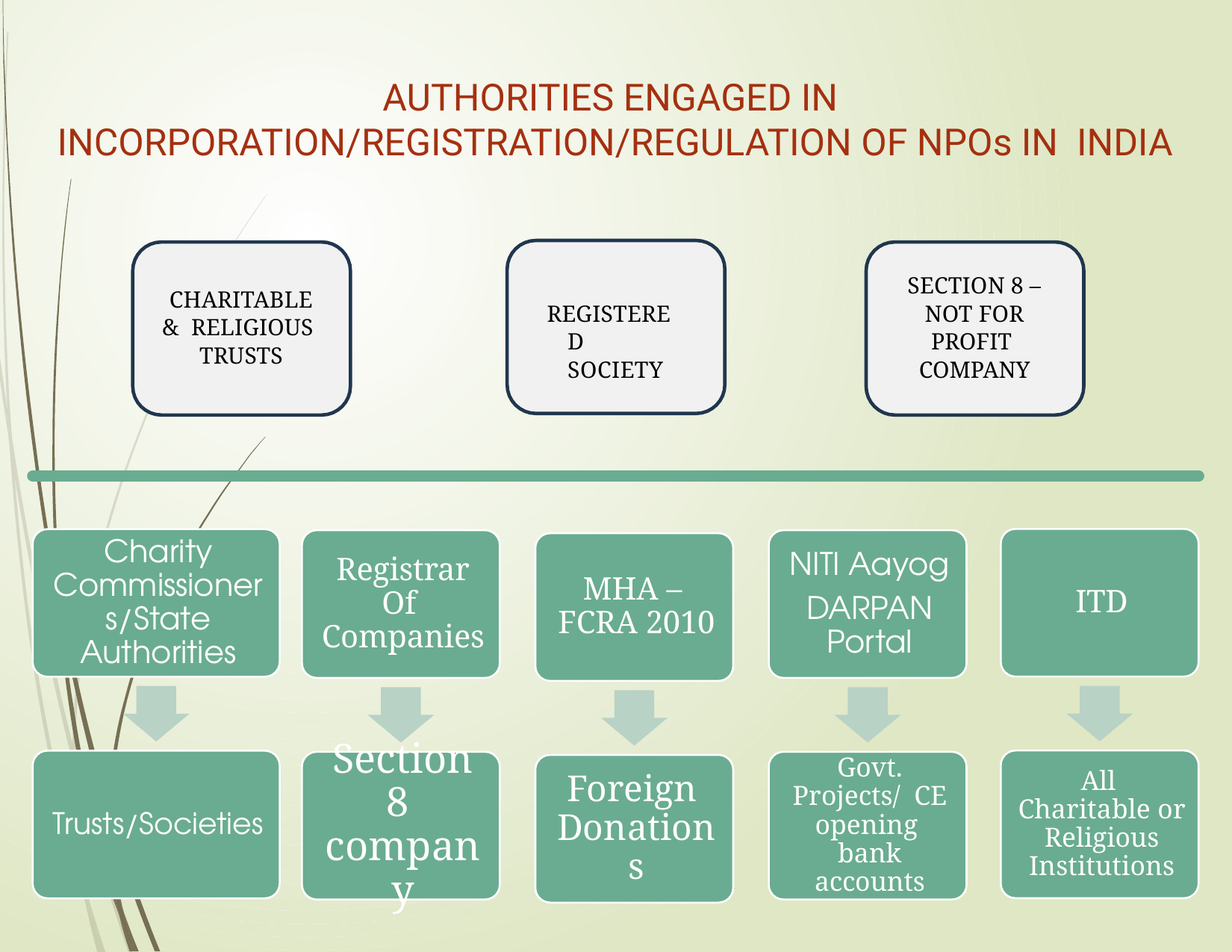

AUTHORITIES ENGAGED IN
INCORPORATION/REGISTRATION/REGULATION OF NPOs IN  INDIA

SECTION 8 –  NOT FOR  PROFIT  COMPANY
CHARITABLE &  RELIGIOUS  TRUSTS
REGISTERED  SOCIETY
ITD

All  Charitable or  Religious  Institutions
Charity Commissioners/State Authorities

Trusts/Societies
Registrar Of  Companies

Section 8  company
NITI Aayog
DARPAN Portal

Govt. Projects/  CE opening  bank accounts
MHA –  FCRA 2010

Foreign  Donations